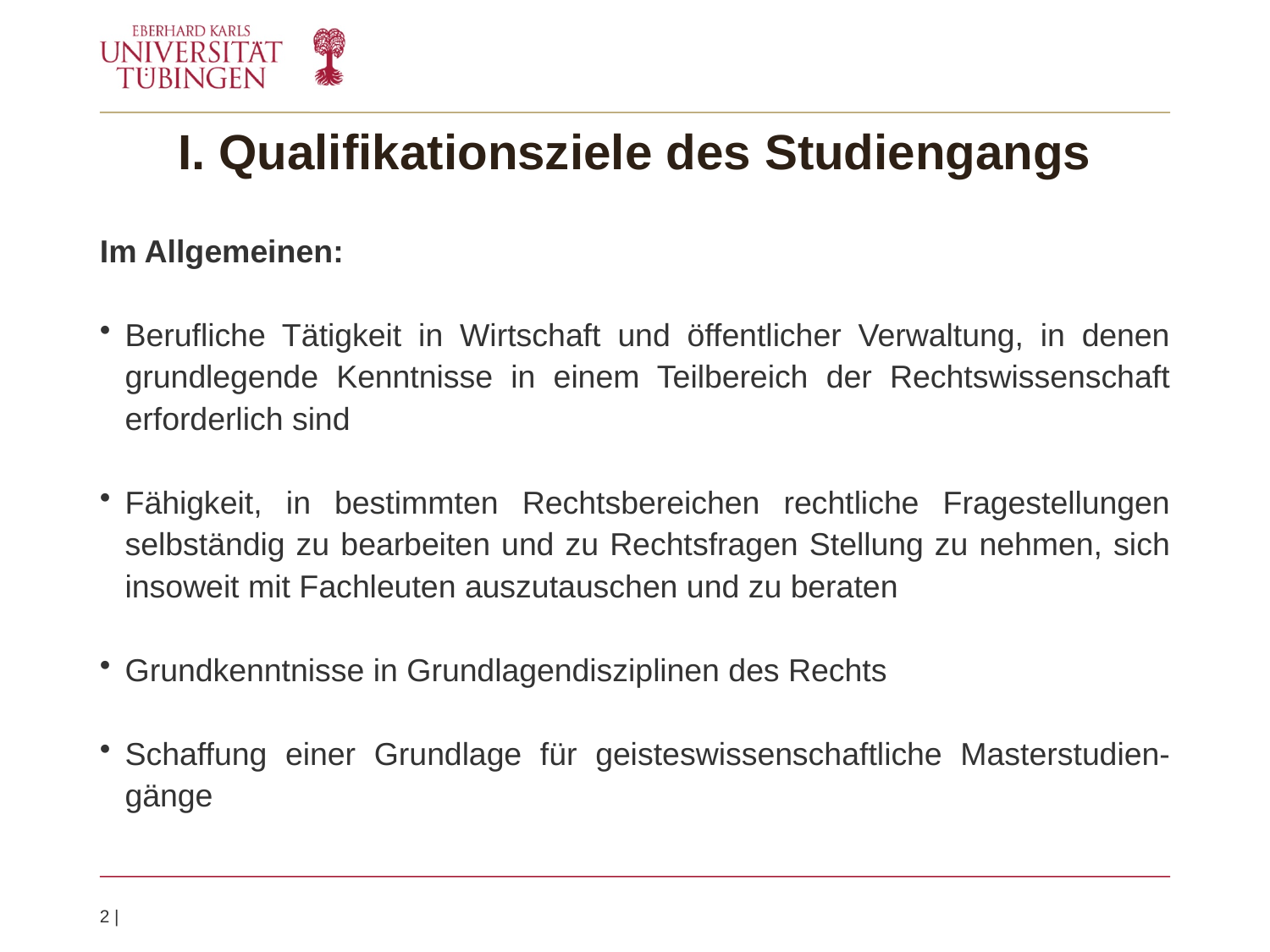

# I. Qualifikationsziele des Studiengangs

Im Allgemeinen:

Berufliche Tätigkeit in Wirtschaft und öffentlicher Verwaltung, in denen grundlegende Kenntnisse in einem Teilbereich der Rechtswissenschaft erforderlich sind

Fähigkeit, in bestimmten Rechtsbereichen rechtliche Fragestellungen selbständig zu bearbeiten und zu Rechtsfragen Stellung zu nehmen, sich insoweit mit Fachleuten auszutauschen und zu beraten

Grundkenntnisse in Grundlagendisziplinen des Rechts

Schaffung einer Grundlage für geisteswissenschaftliche Masterstudien-gänge

2 |